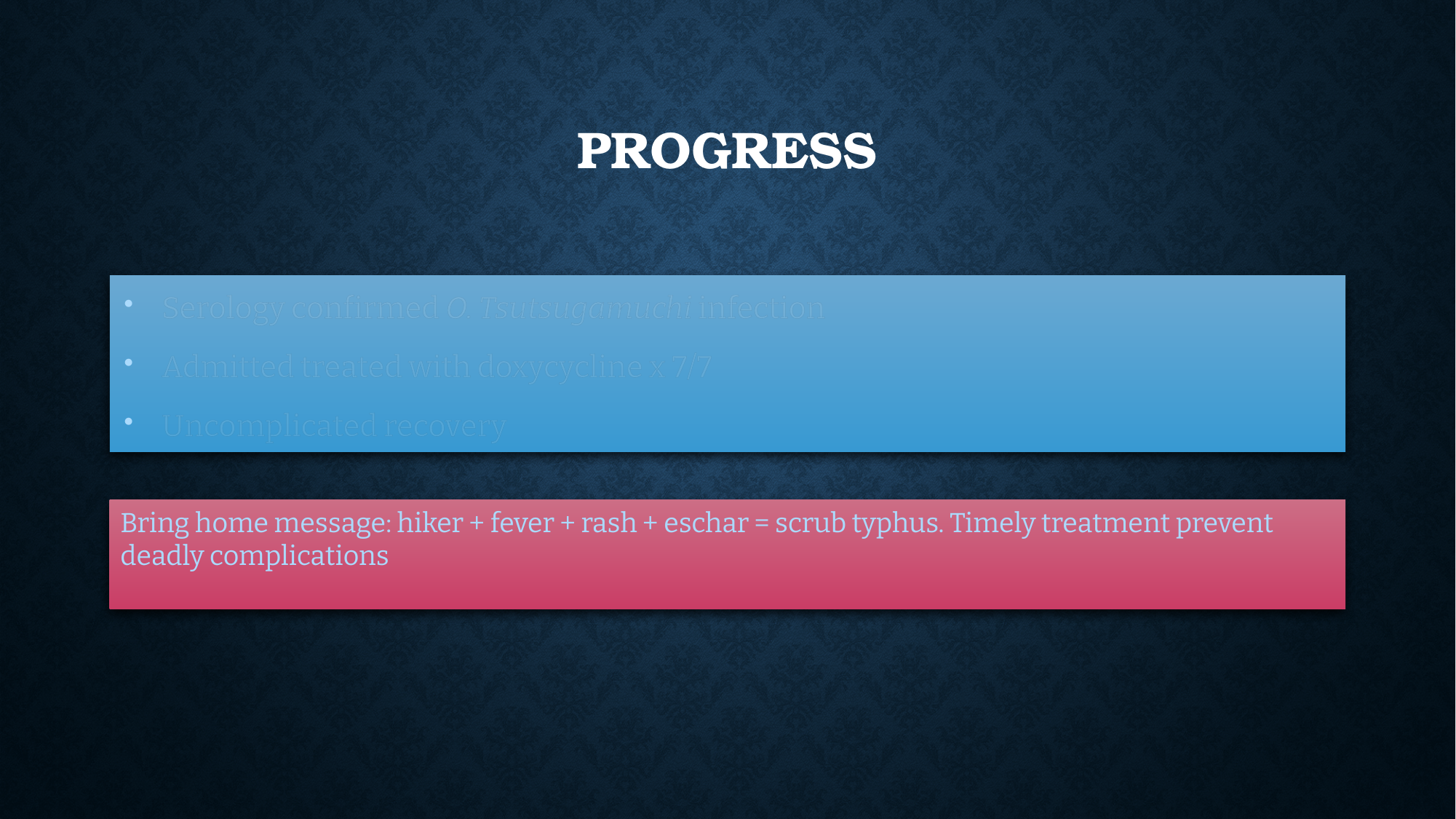

# Progress
Serology confirmed O. Tsutsugamuchi infection
Admitted treated with doxycycline x 7/7
Uncomplicated recovery

Bring home message: hiker + fever + rash + eschar = scrub typhus. Timely treatment prevent deadly complications